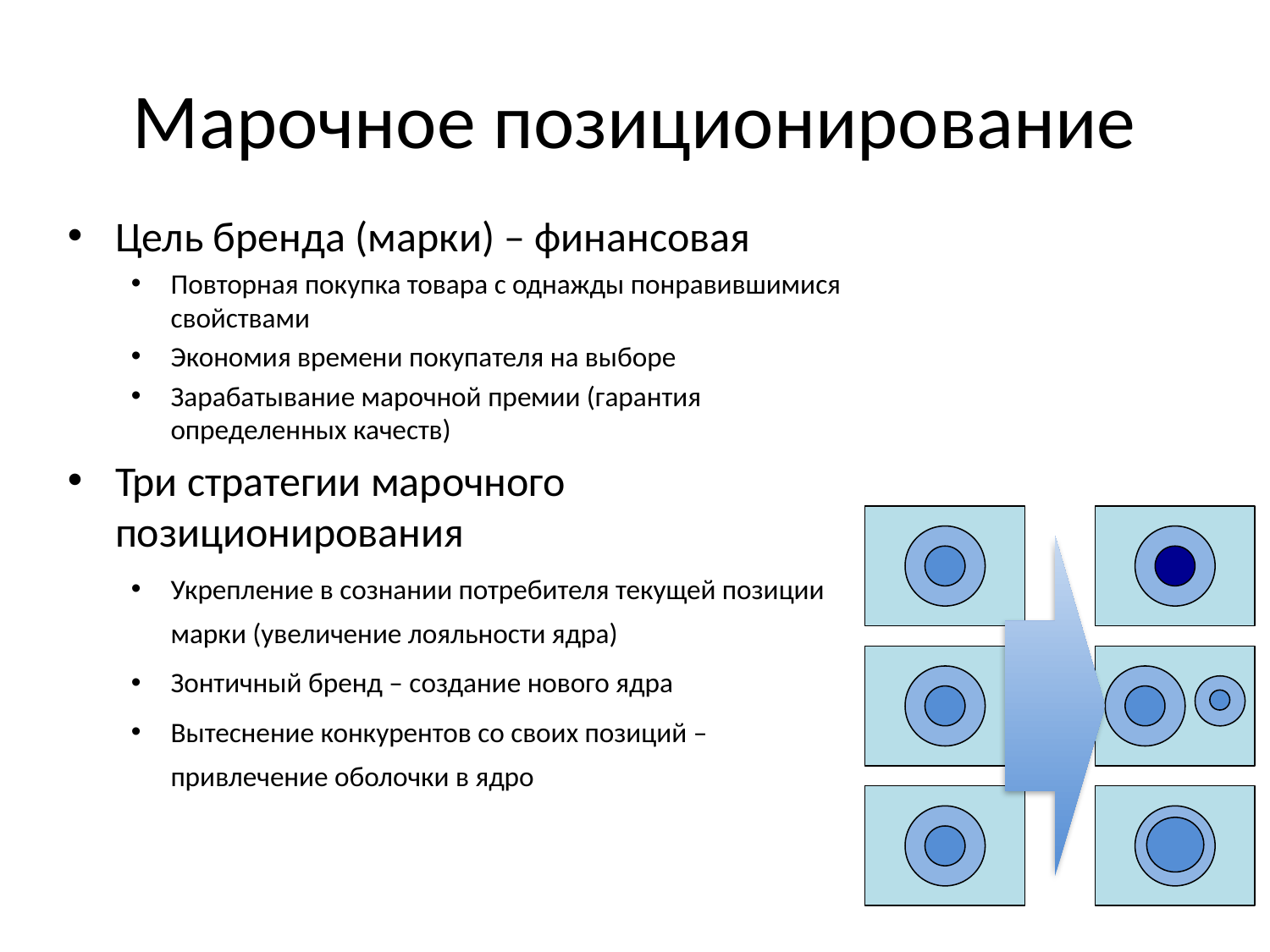

# Марочное позиционирование
Цель бренда (марки) – финансовая
Повторная покупка товара с однажды понравившимися свойствами
Экономия времени покупателя на выборе
Зарабатывание марочной премии (гарантия определенных качеств)
Три стратегии марочного позиционирования
Укрепление в сознании потребителя текущей позиции марки (увеличение лояльности ядра)
Зонтичный бренд – создание нового ядра
Вытеснение конкурентов со своих позиций – привлечение оболочки в ядро